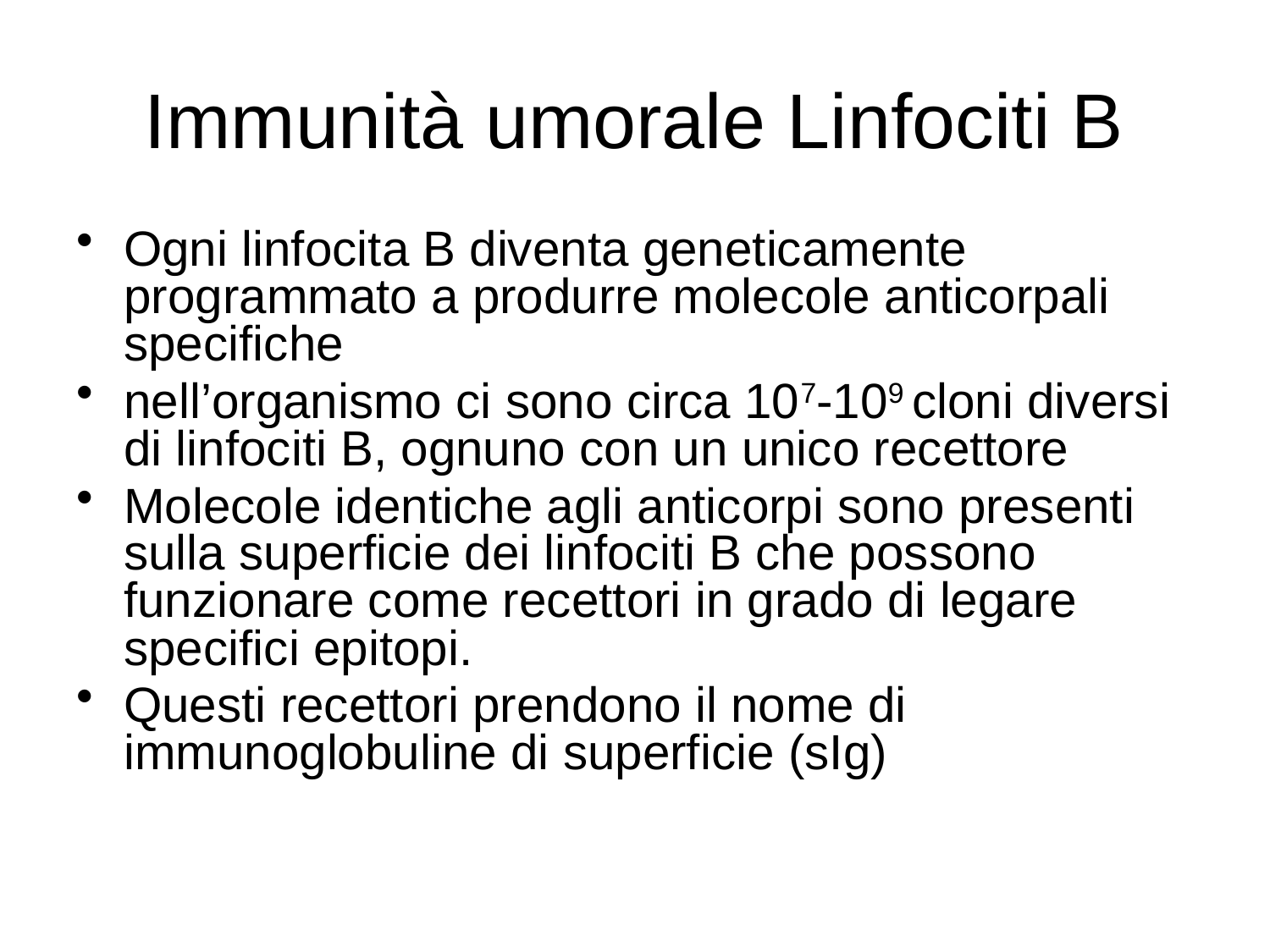

# Immunità umorale Linfociti B
Ogni linfocita B diventa geneticamente programmato a produrre molecole anticorpali specifiche
nell’organismo ci sono circa 107-109 cloni diversi di linfociti B, ognuno con un unico recettore
Molecole identiche agli anticorpi sono presenti sulla superficie dei linfociti B che possono funzionare come recettori in grado di legare specifici epitopi.
Questi recettori prendono il nome di immunoglobuline di superficie (sIg)